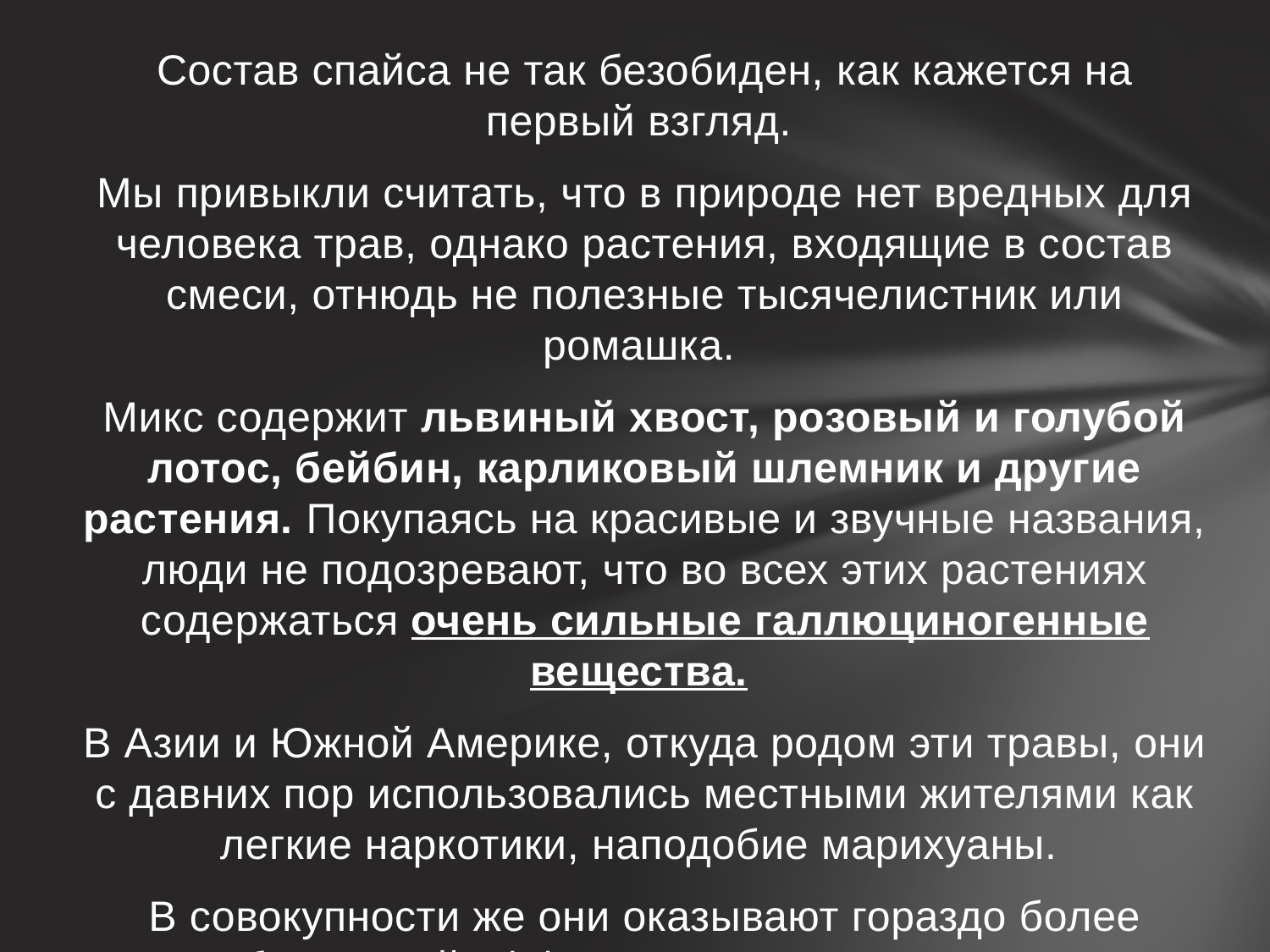

Состав спайса не так безобиден, как кажется на первый взгляд.
Мы привыкли считать, что в природе нет вредных для человека трав, однако растения, входящие в состав смеси, отнюдь не полезные тысячелистник или ромашка.
Микс содержит львиный хвост, розовый и голубой лотос, бейбин, карликовый шлемник и другие растения. Покупаясь на красивые и звучные названия, люди не подозревают, что во всех этих растениях содержаться очень сильные галлюциногенные вещества.
В Азии и Южной Америке, откуда родом эти травы, они с давних пор использовались местными жителями как легкие наркотики, наподобие марихуаны.
В совокупности же они оказывают гораздо более губительный эффект на организм человека